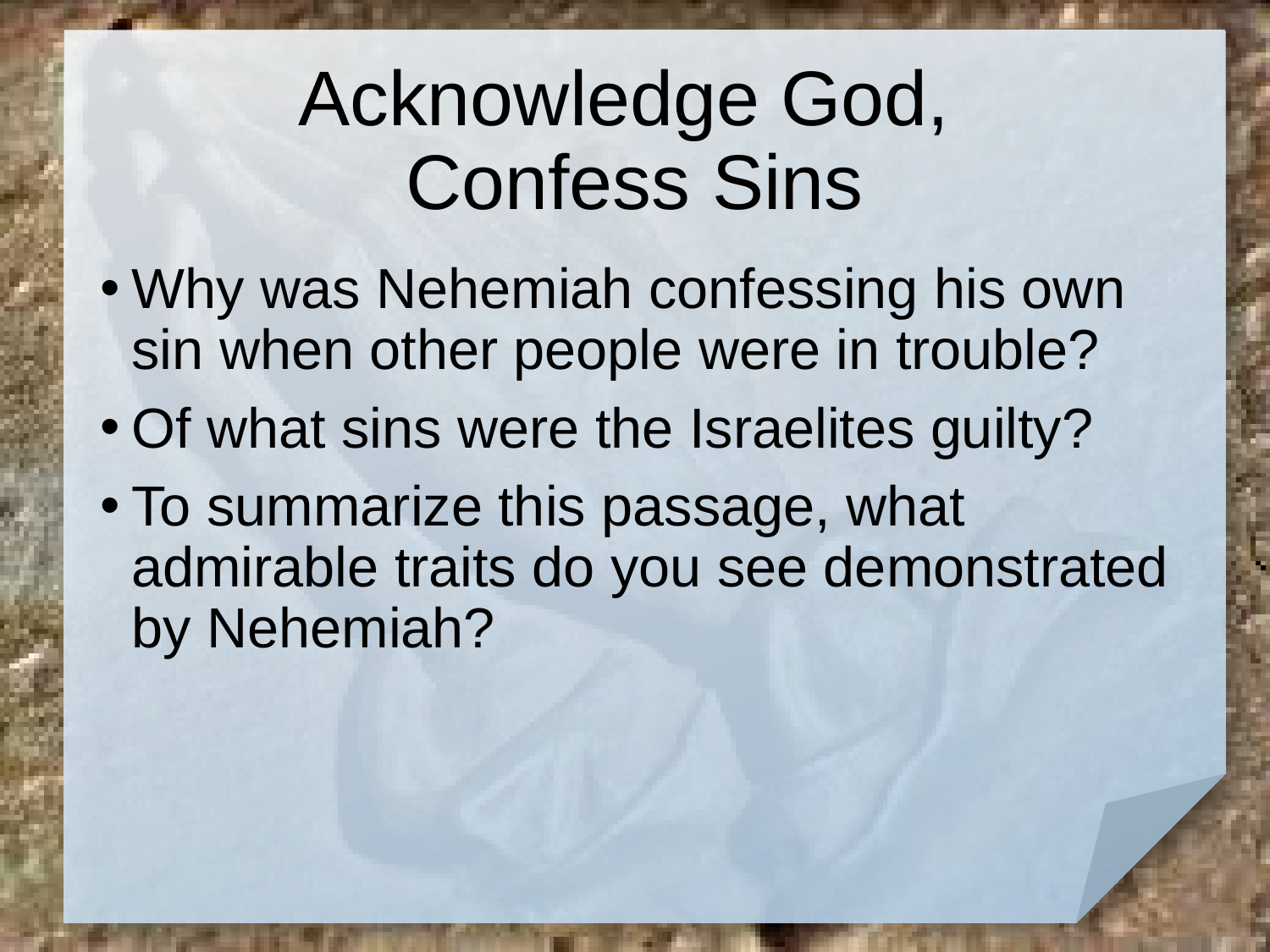

# Acknowledge God, Confess Sins
Why was Nehemiah confessing his own sin when other people were in trouble?
Of what sins were the Israelites guilty?
To summarize this passage, what admirable traits do you see demonstrated by Nehemiah?